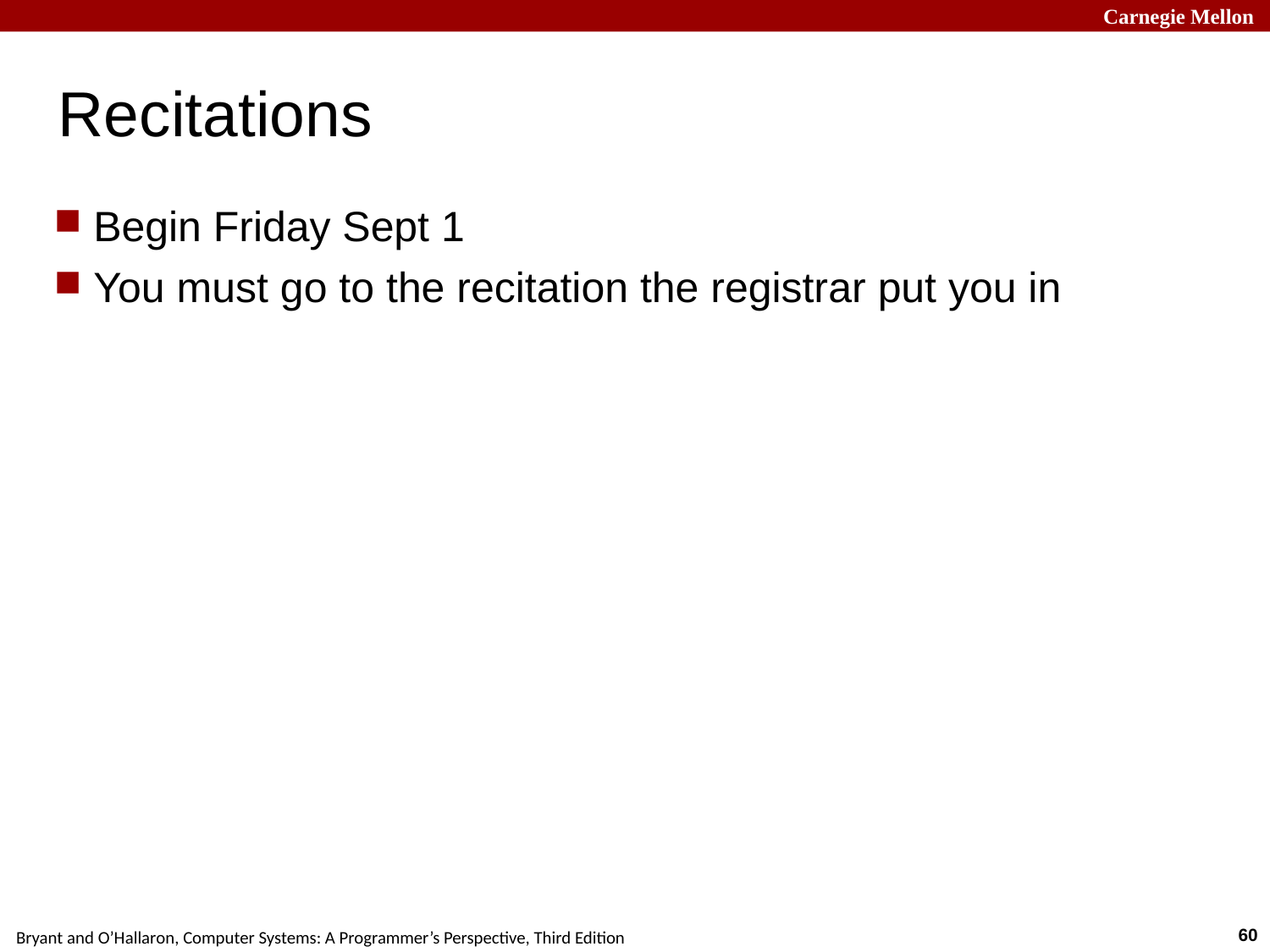

# Recitations
Begin Friday Sept 1
You must go to the recitation the registrar put you in